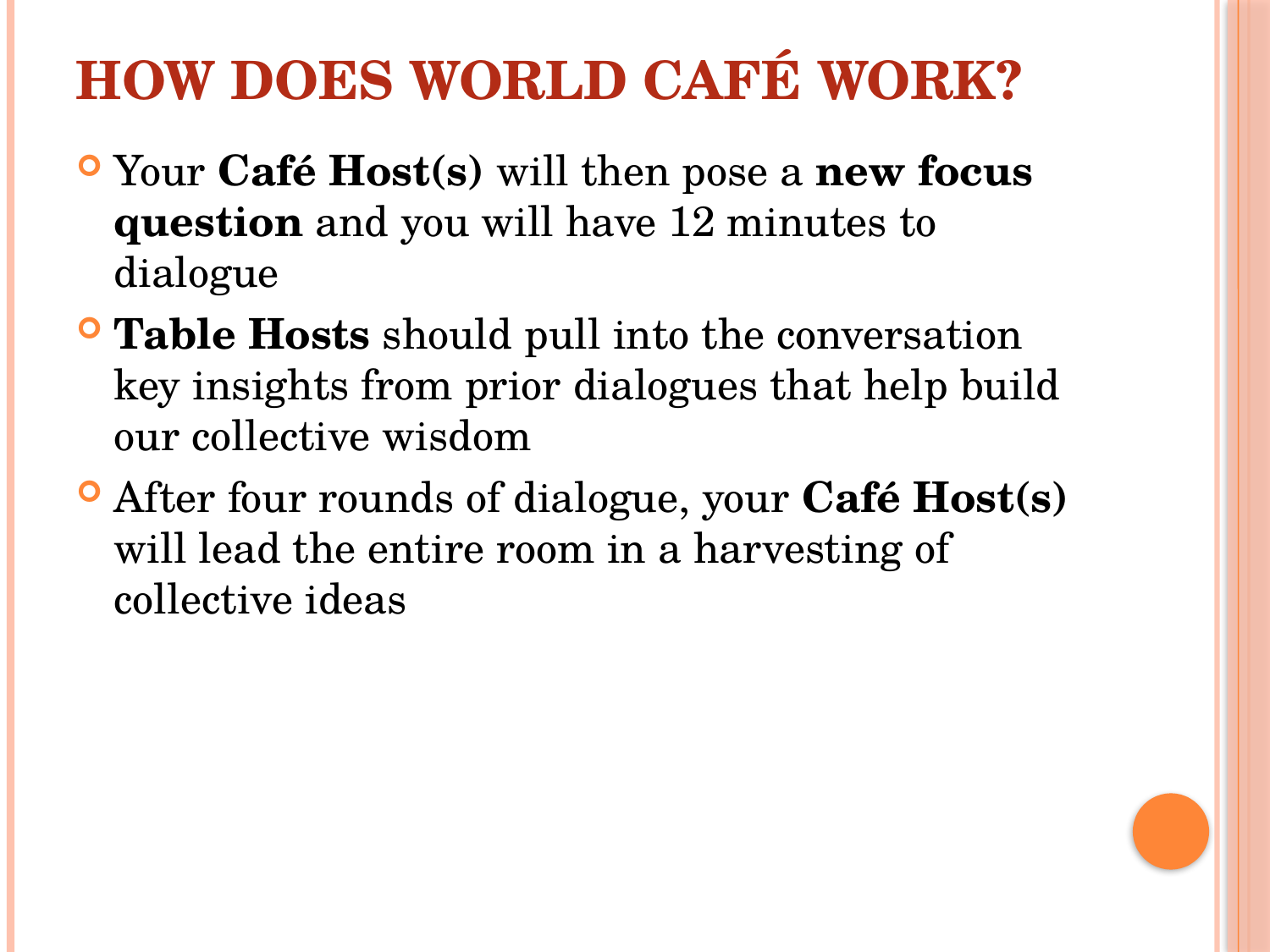

# How Does World Café Work?
Your Café Host(s) will then pose a new focus question and you will have 12 minutes to dialogue
Table Hosts should pull into the conversation key insights from prior dialogues that help build our collective wisdom
After four rounds of dialogue, your Café Host(s) will lead the entire room in a harvesting of collective ideas